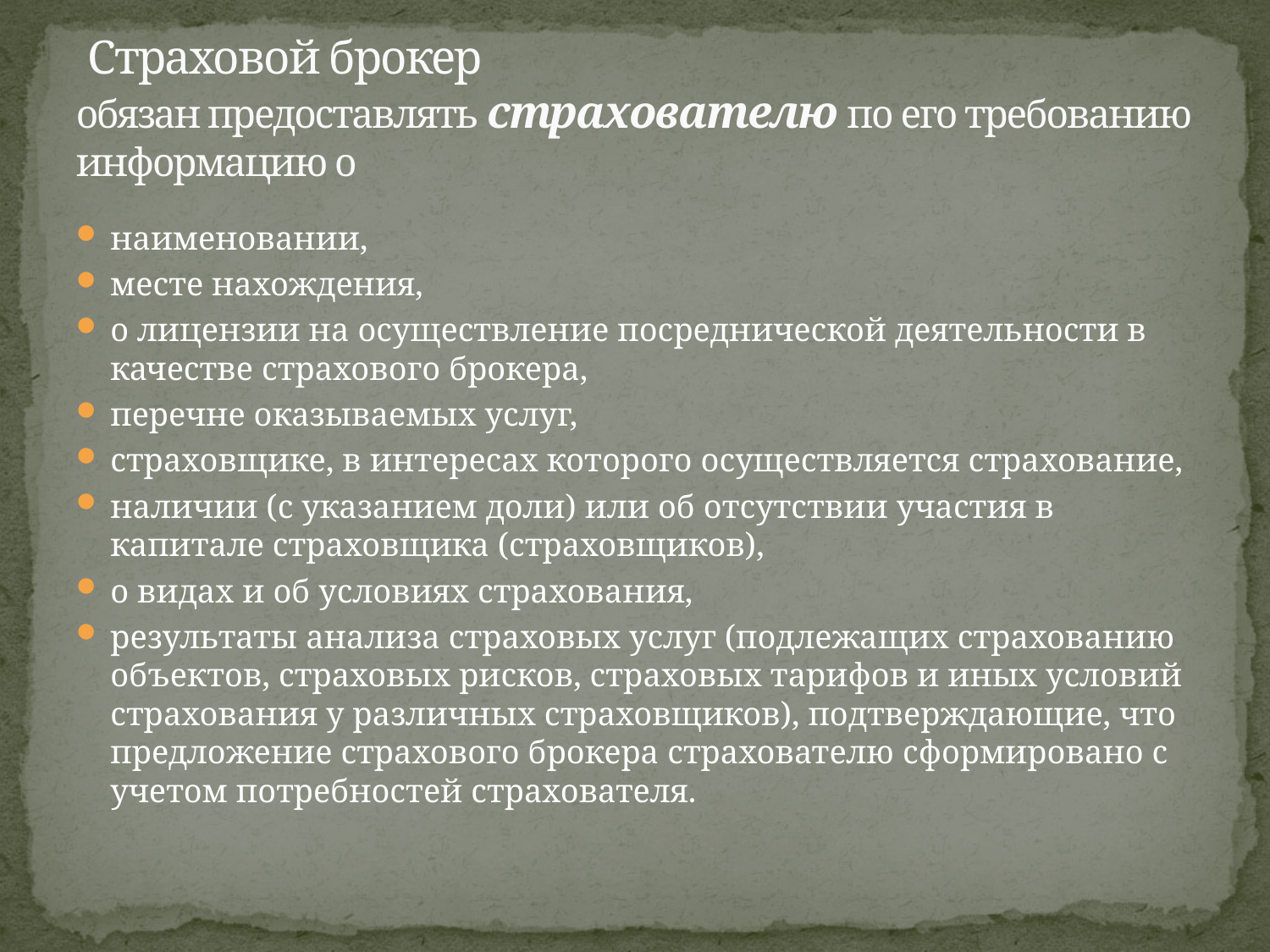

# Страховой брокер обязан предоставлять страхователю по его требованию информацию о
наименовании,
месте нахождения,
о лицензии на осуществление посреднической деятельности в качестве страхового брокера,
перечне оказываемых услуг,
страховщике, в интересах которого осуществляется страхование,
наличии (с указанием доли) или об отсутствии участия в капитале страховщика (страховщиков),
о видах и об условиях страхования,
результаты анализа страховых услуг (подлежащих страхованию объектов, страховых рисков, страховых тарифов и иных условий страхования у различных страховщиков), подтверждающие, что предложение страхового брокера страхователю сформировано с учетом потребностей страхователя.